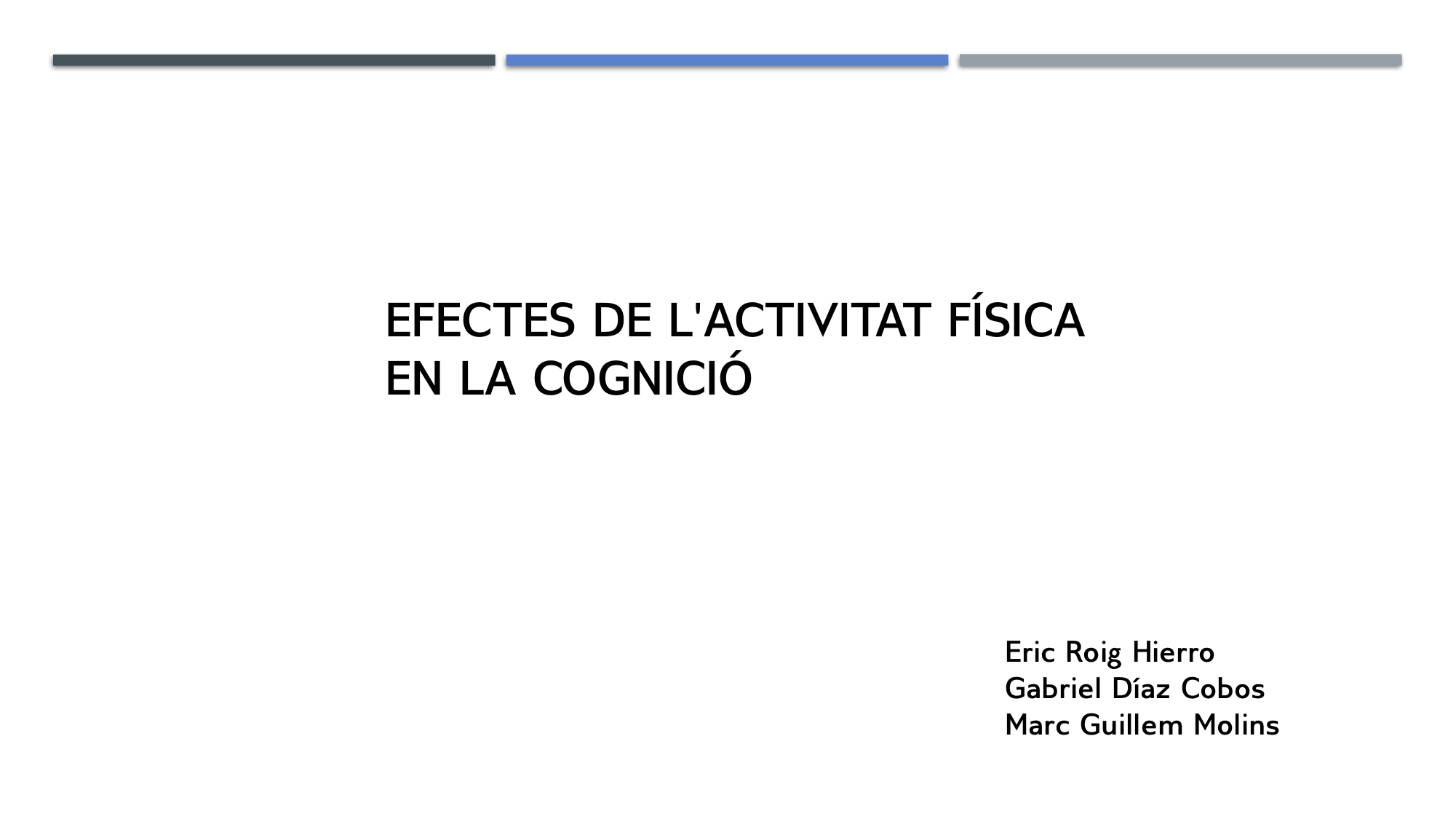

EFECTES DE L'ACTIVITAT FÍSICA EN LA COGNICIÓ
Eric Roig Hierro
Gabriel Díaz Cobos
Marc Guillem Molins